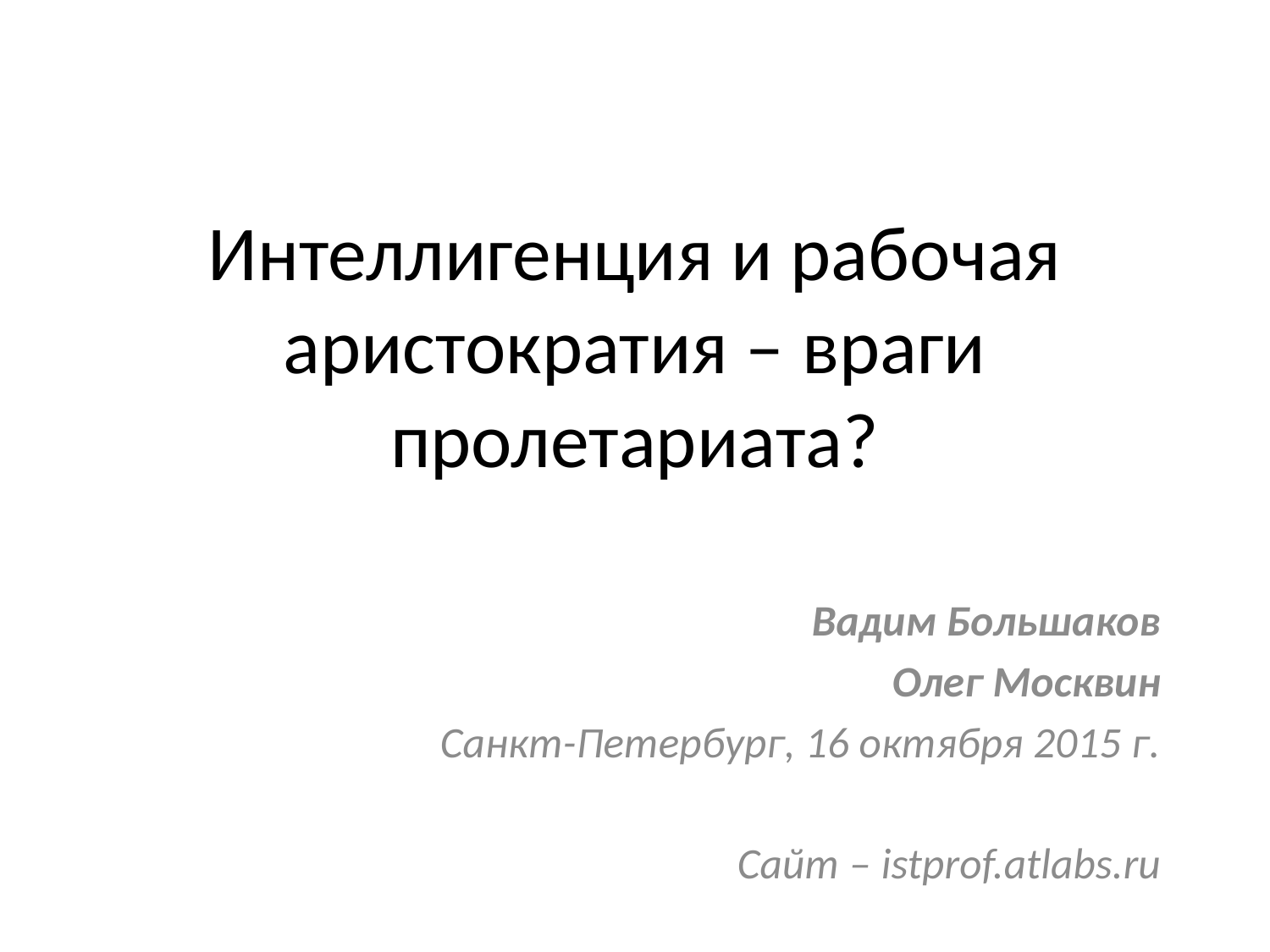

# Интеллигенция и рабочая аристократия – враги пролетариата?
Вадим Большаков
Олег Москвин
Санкт-Петербург, 16 октября 2015 г.

Сайт – istprof.atlabs.ru